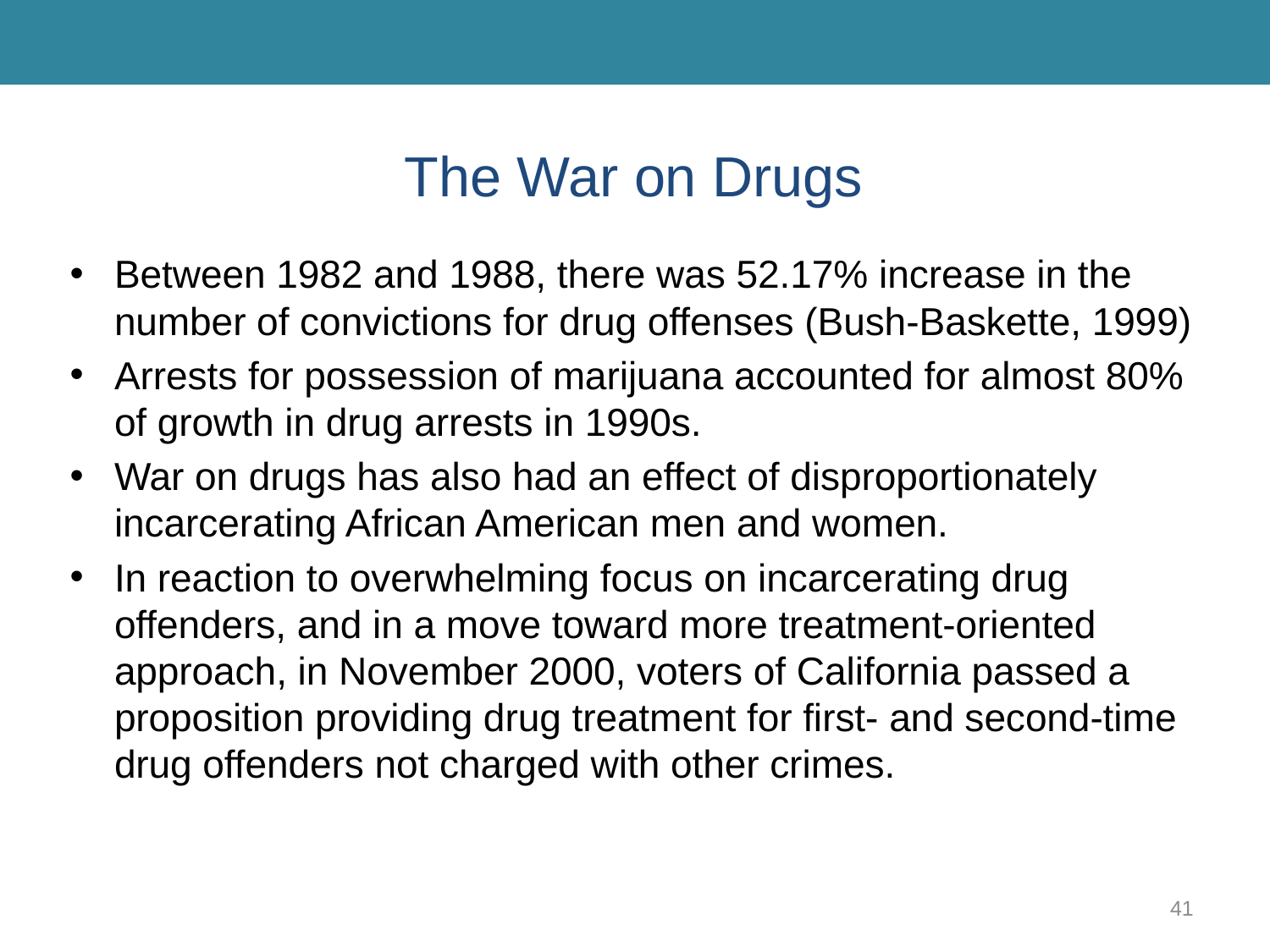

# The War on Drugs
Between 1982 and 1988, there was 52.17% increase in the number of convictions for drug offenses (Bush-Baskette, 1999)
Arrests for possession of marijuana accounted for almost 80% of growth in drug arrests in 1990s.
War on drugs has also had an effect of disproportionately incarcerating African American men and women.
In reaction to overwhelming focus on incarcerating drug offenders, and in a move toward more treatment-oriented approach, in November 2000, voters of California passed a proposition providing drug treatment for first- and second-time drug offenders not charged with other crimes.

41